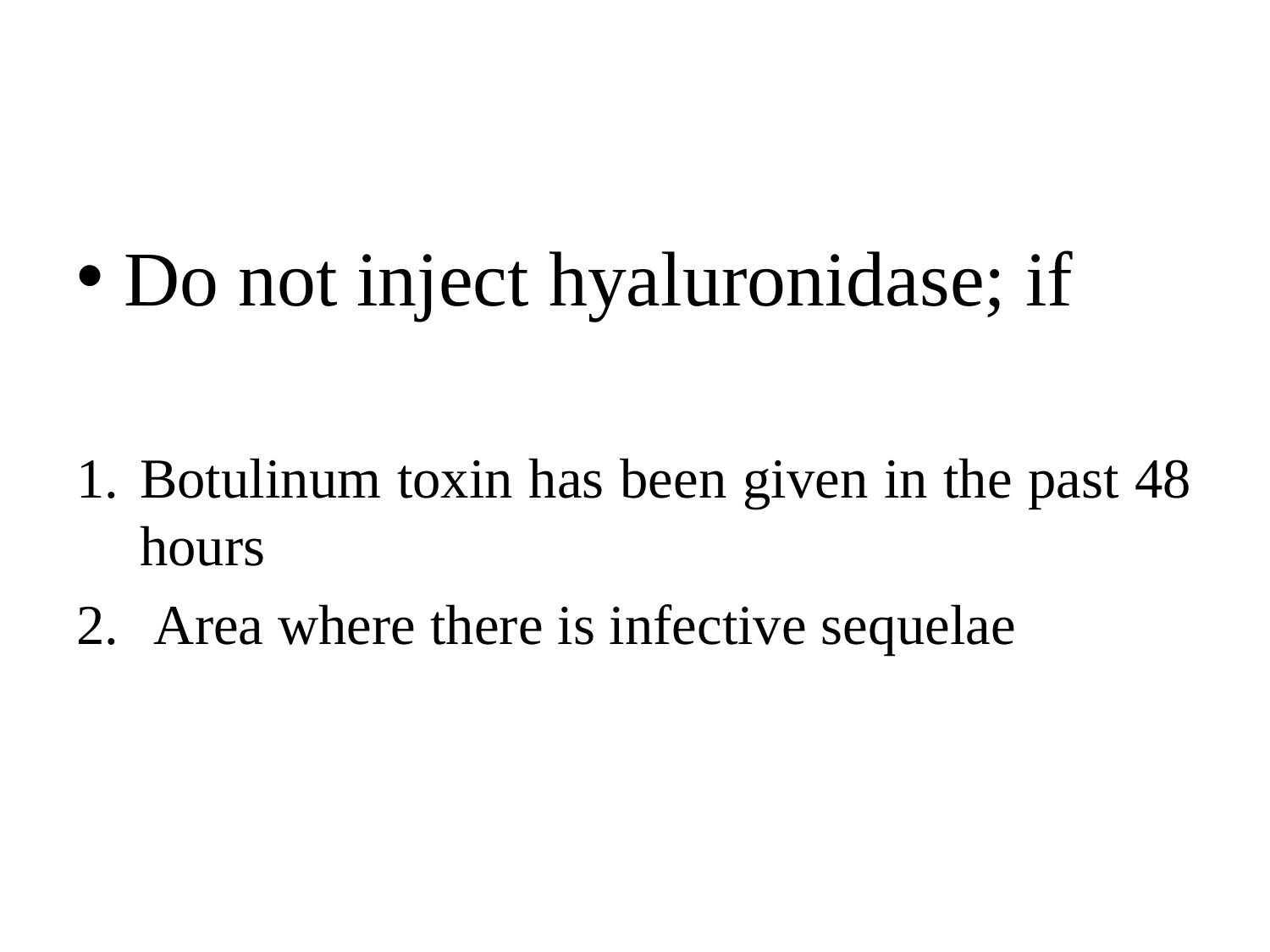

#
Do not inject hyaluronidase; if

Botulinum toxin has been given in the past 48 hours
 Area where there is infective sequelae